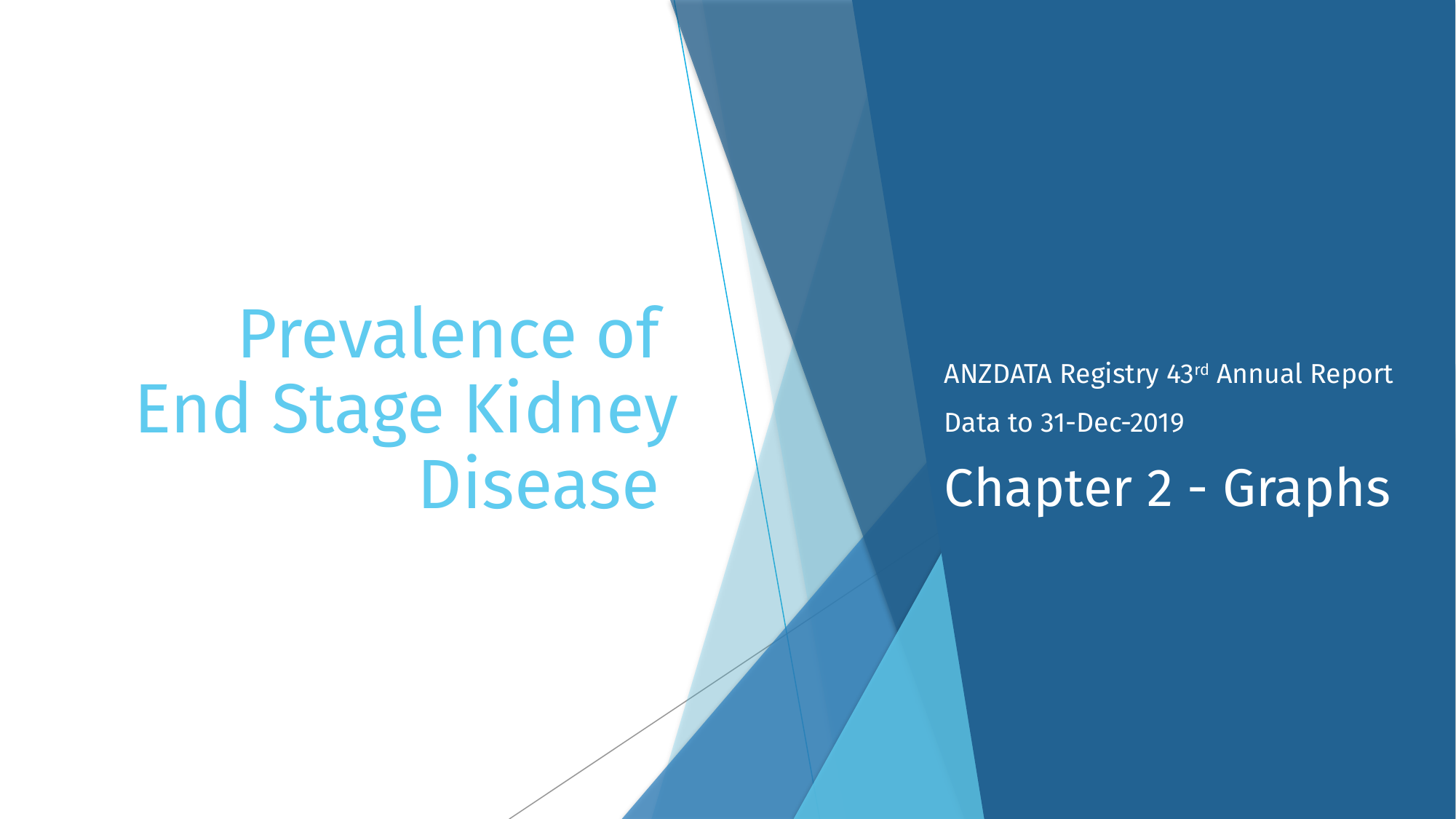

# Prevalence of End Stage Kidney Disease
ANZDATA Registry 43rd Annual Report
Data to 31-Dec-2019
Chapter 2 - Graphs